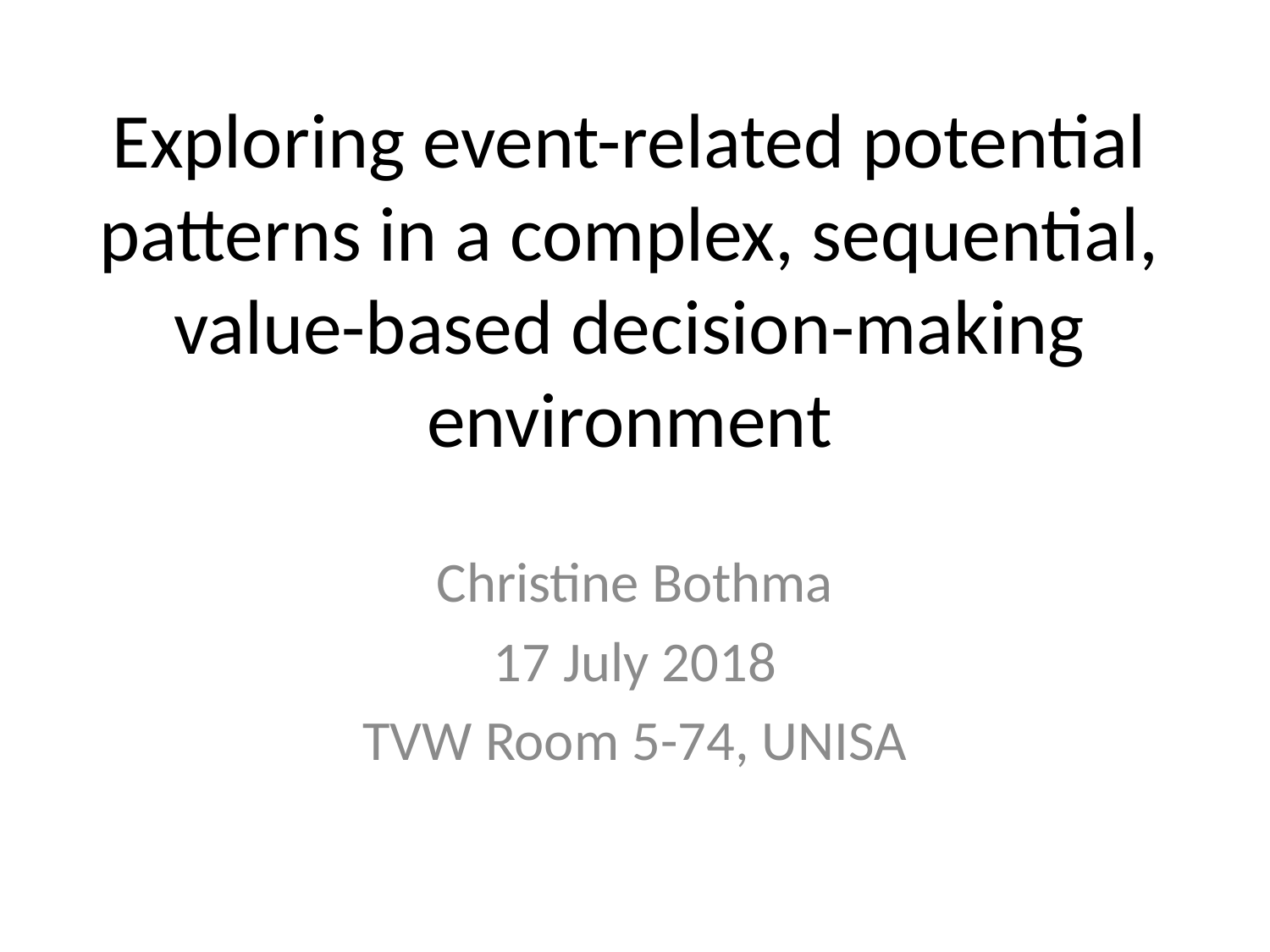

# Exploring event-related potential patterns in a complex, sequential, value-based decision-making environment
Christine Bothma
17 July 2018
TVW Room 5-74, UNISA